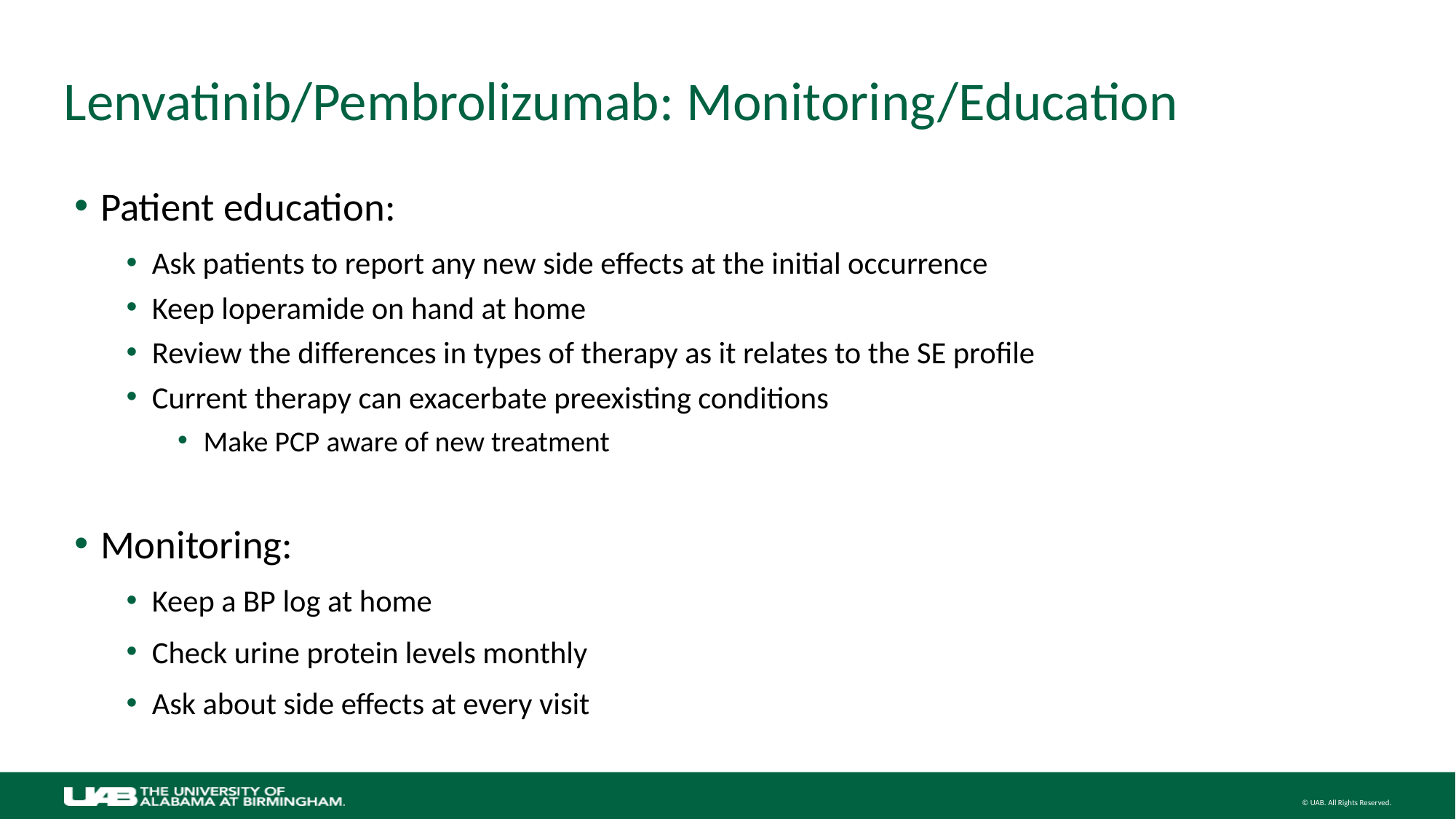

# Lenvatinib/Pembrolizumab: Monitoring/Education
Patient education:
Ask patients to report any new side effects at the initial occurrence
Keep loperamide on hand at home
Review the differences in types of therapy as it relates to the SE profile
Current therapy can exacerbate preexisting conditions
Make PCP aware of new treatment

Monitoring:
Keep a BP log at home
Check urine protein levels monthly
Ask about side effects at every visit